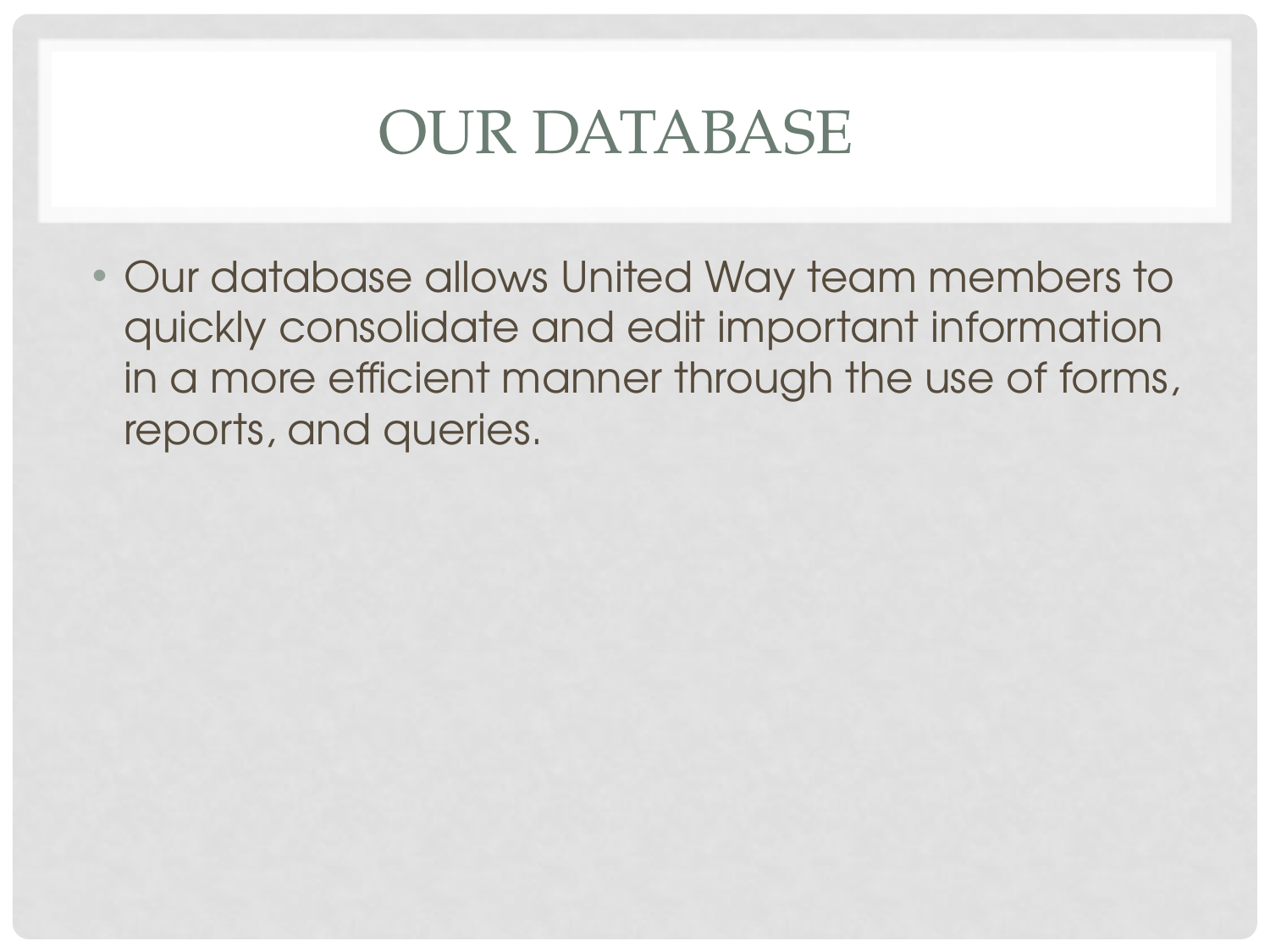

# Our database
Our database allows United Way team members to quickly consolidate and edit important information in a more efficient manner through the use of forms, reports, and queries.